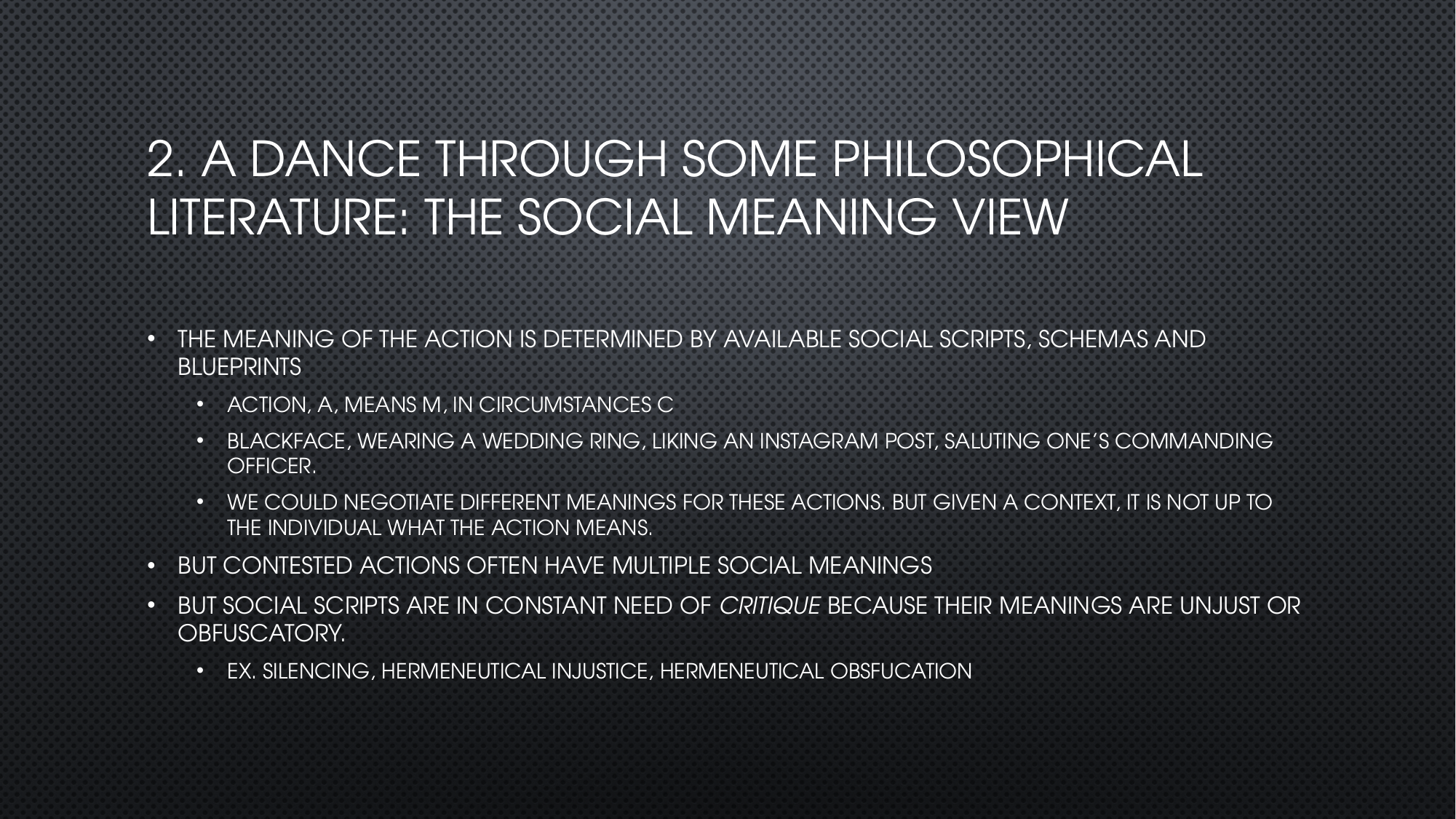

# 2. A Dance through some philosophical literature: The Social Meaning View
The meaning of the action is determined by available social scripts, schemas and blueprints
Action, A, means M, in circumstances C
Blackface, wearing a wedding ring, liking an Instagram post, saluting one’s commanding officer.
We could negotiate different meanings for these actions. But given a context, it is not up to the individual what the action means.
But contested actions often have multiple social meanings
But social scripts are in constant need of critique because their meanings are unjust or obfuscatory.
Ex. Silencing, hermeneutical injustice, hermeneutical obsfucation